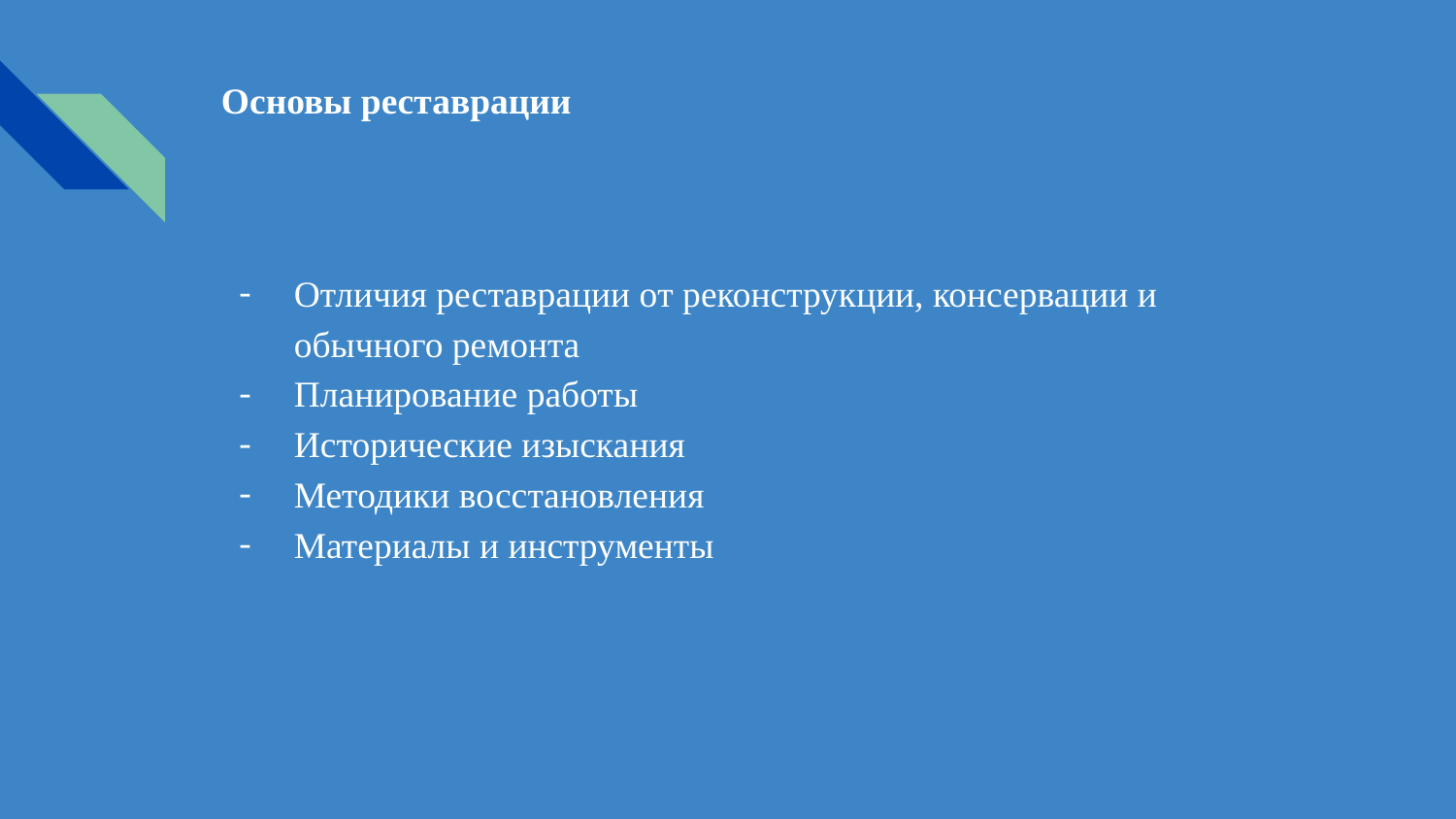

# Основы реставрации
Отличия реставрации oт реконструкции, консервации и обычного ремонта
Планирование работы
Исторические изыскания
Методики восстановления
Материалы и инструменты